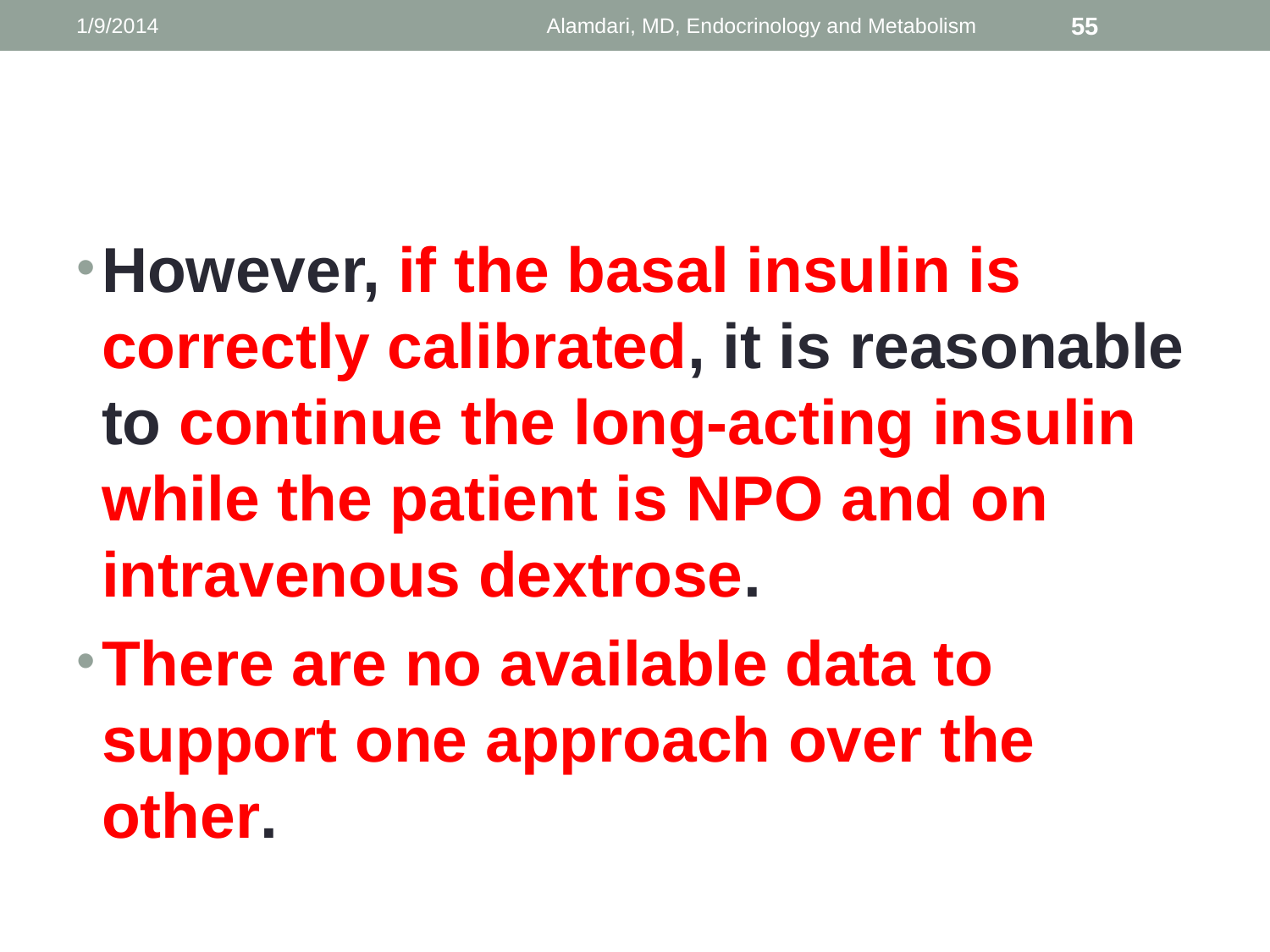

1/9/2014
Alamdari, MD, Endocrinology and Metabolism
55
#
However, if the basal insulin is correctly calibrated, it is reasonable to continue the long-acting insulin while the patient is NPO and on intravenous dextrose.
There are no available data to support one approach over the other.